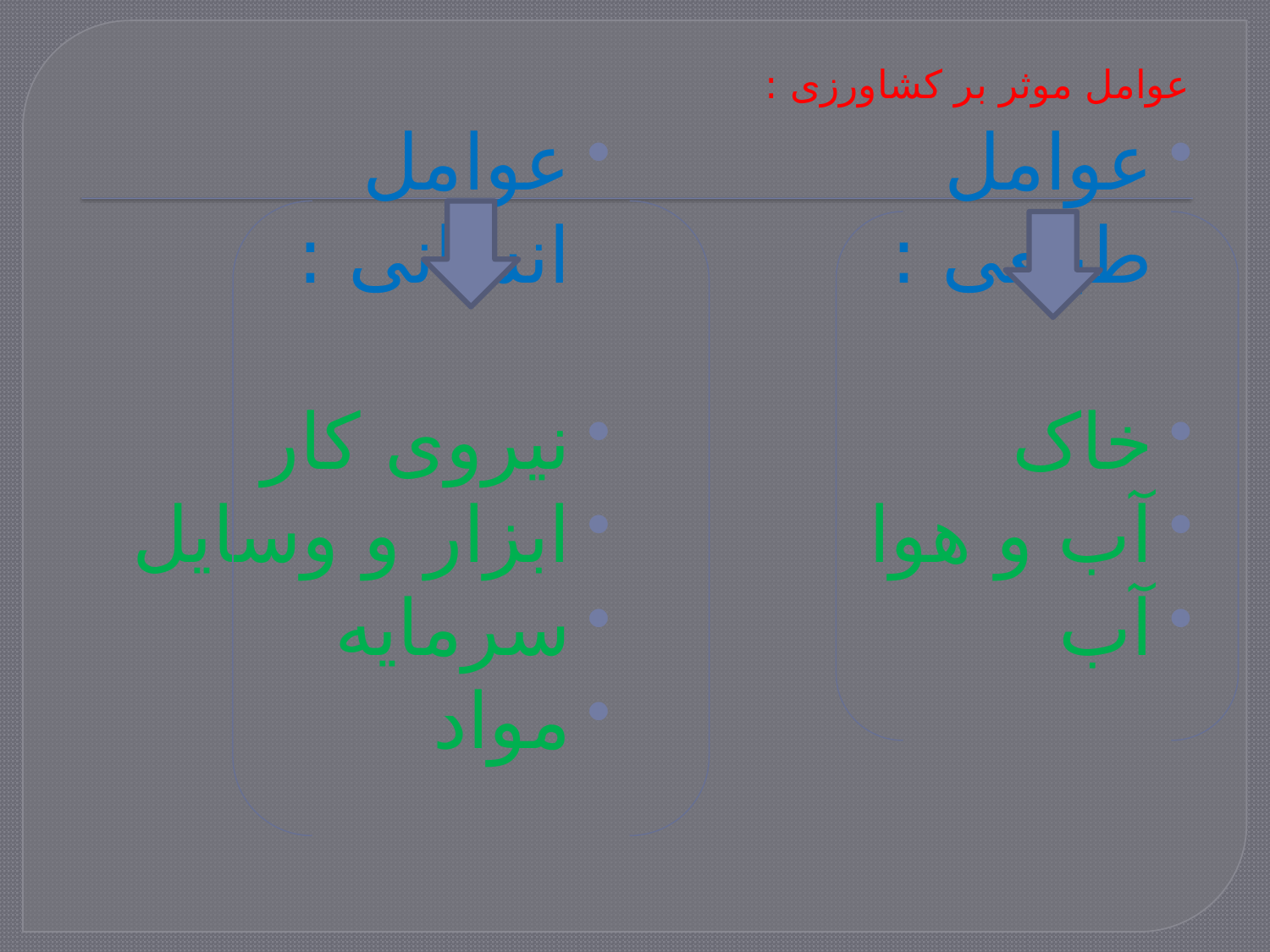

# عوامل موثر بر کشاورزی :
عوامل انسانی :

نیروی کار
ابزار و وسایل
سرمایه
مواد
عوامل طبیعی :

خاک
آب و هوا
آب